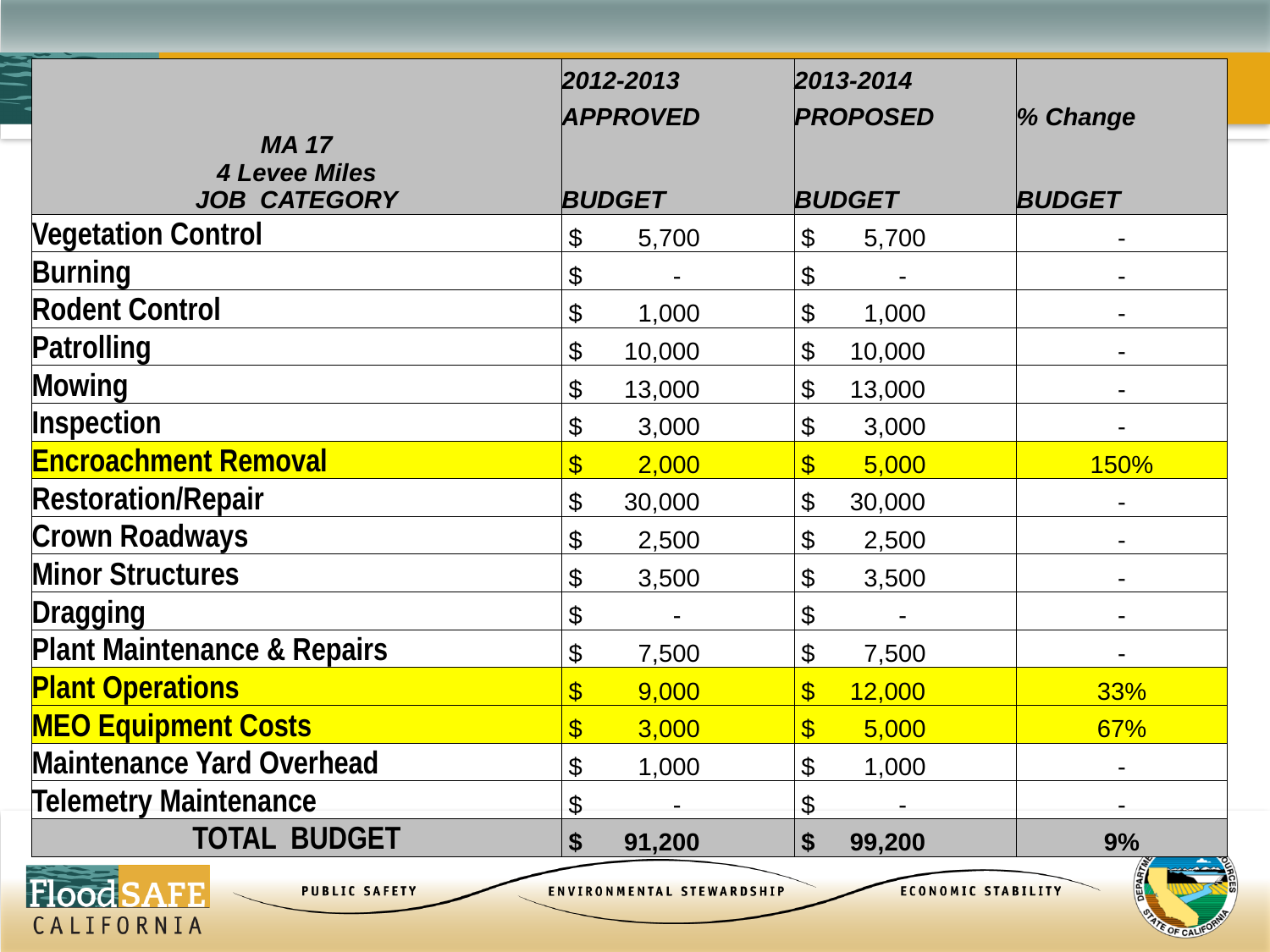

| MA 17 4 Levee Miles JOB CATEGORY | 2012-2013 | 2013-2014 |  |
| --- | --- | --- | --- |
|  | APPROVED | PROPOSED | % Change |
|  | BUDGET | BUDGET | BUDGET |
| Vegetation Control | $ 5,700 | $ 5,700 | - |
| Burning | $ - | $ - | - |
| Rodent Control | $ 1,000 | $ 1,000 | - |
| Patrolling | $ 10,000 | $ 10,000 | - |
| Mowing | $ 13,000 | $ 13,000 | - |
| Inspection | $ 3,000 | $ 3,000 | - |
| Encroachment Removal | $ 2,000 | $ 5,000 | 150% |
| Restoration/Repair | $ 30,000 | $ 30,000 | - |
| Crown Roadways | $ 2,500 | $ 2,500 | - |
| Minor Structures | $ 3,500 | $ 3,500 | - |
| Dragging | $ - | $ - | - |
| Plant Maintenance & Repairs | $ 7,500 | $ 7,500 | - |
| Plant Operations | $ 9,000 | $ 12,000 | 33% |
| MEO Equipment Costs | $ 3,000 | $ 5,000 | 67% |
| Maintenance Yard Overhead | $ 1,000 | $ 1,000 | - |
| Telemetry Maintenance | $ - | $ - | - |
| TOTAL BUDGET | $ 91,200 | $ 99,200 | 9% |